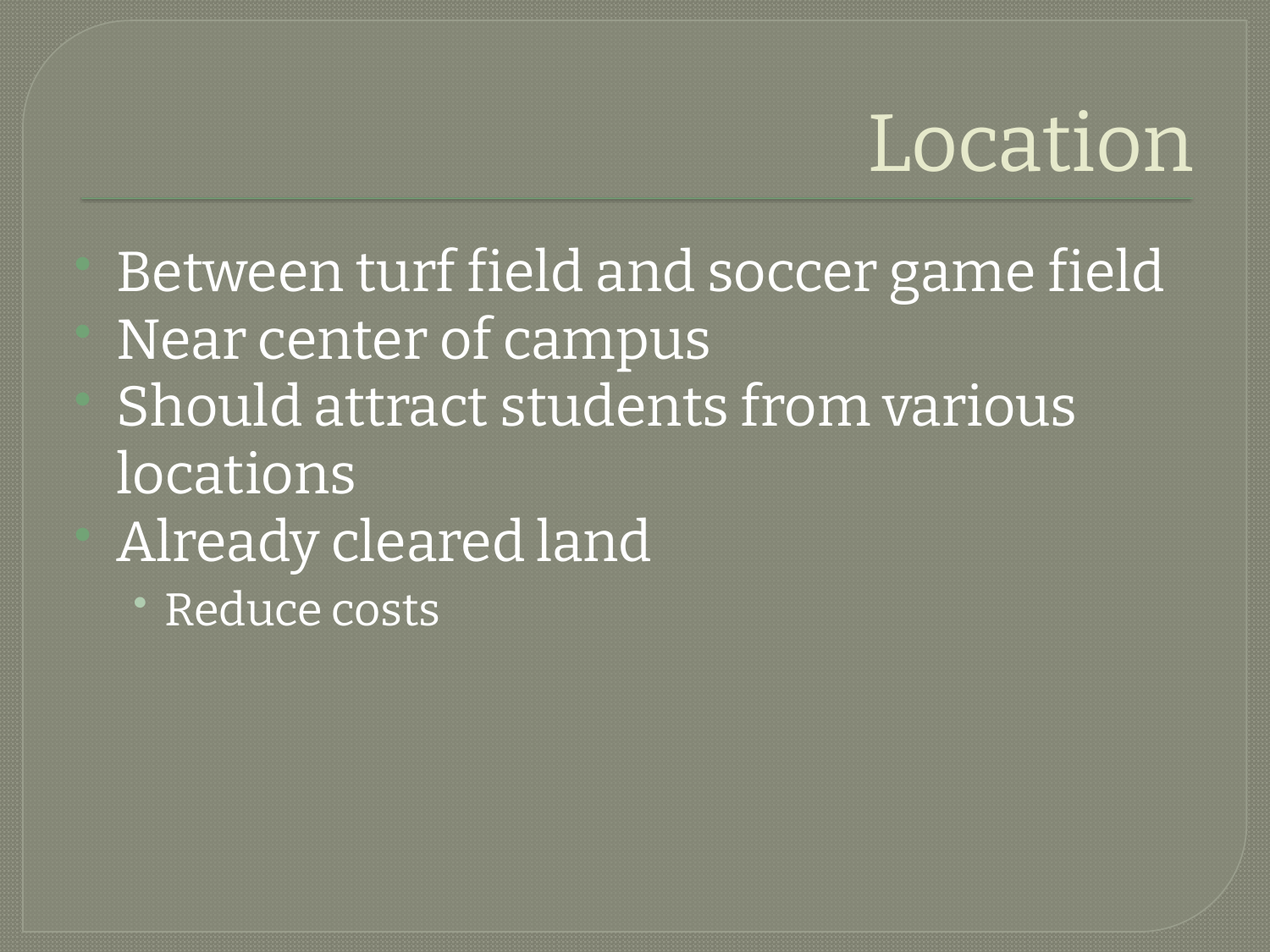

# Location
Between turf field and soccer game field
Near center of campus
Should attract students from various locations
Already cleared land
Reduce costs